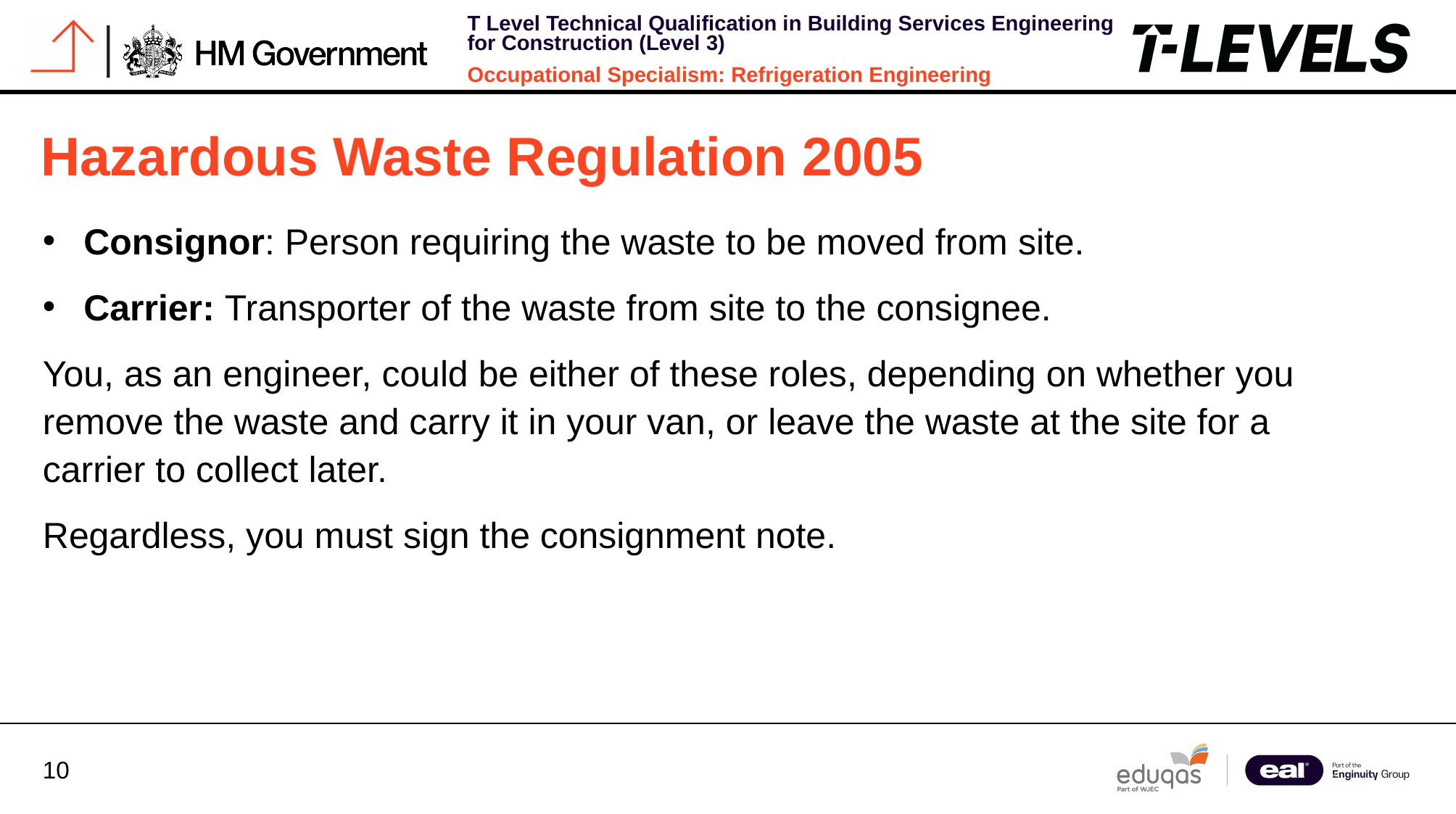

# Hazardous Waste Regulation 2005
Consignor: Person requiring the waste to be moved from site.
Carrier: Transporter of the waste from site to the consignee.
You, as an engineer, could be either of these roles, depending on whether you remove the waste and carry it in your van, or leave the waste at the site for a carrier to collect later.
Regardless, you must sign the consignment note.